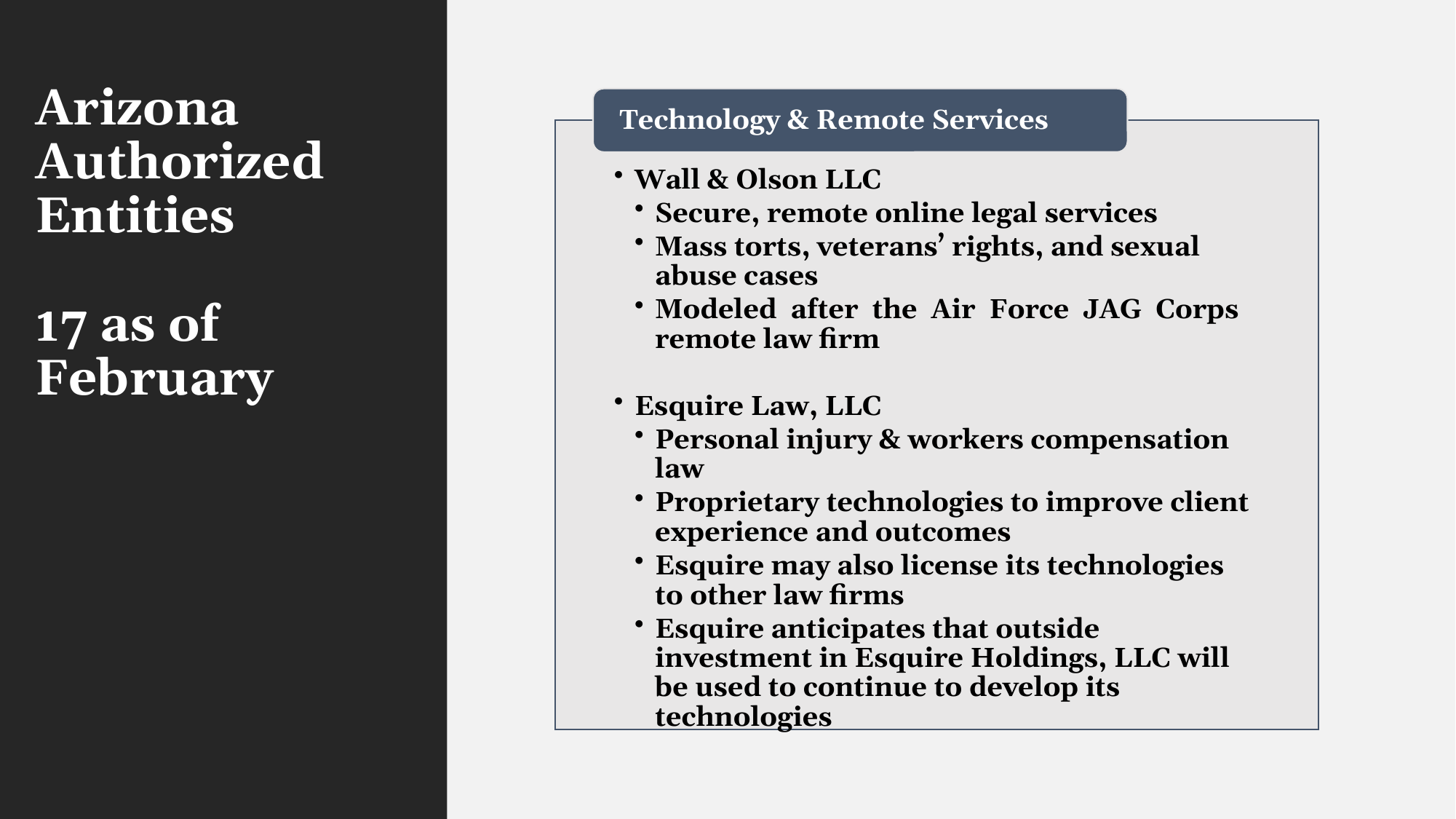

# Arizona Authorized Entities 17 as of February
Wall & Olson LLC
Secure, remote online legal services
Mass torts, veterans’ rights, and sexual abuse cases
Modeled  after  the  Air  Force  JAG  Corps remote law firm

Esquire Law, LLC
Personal injury & workers compensation law
Proprietary technologies to improve client experience and outcomes
Esquire may also license its technologies to other law firms
Esquire anticipates that outside investment in Esquire Holdings, LLC will be used to continue to develop its technologies
Technology & Remote Services